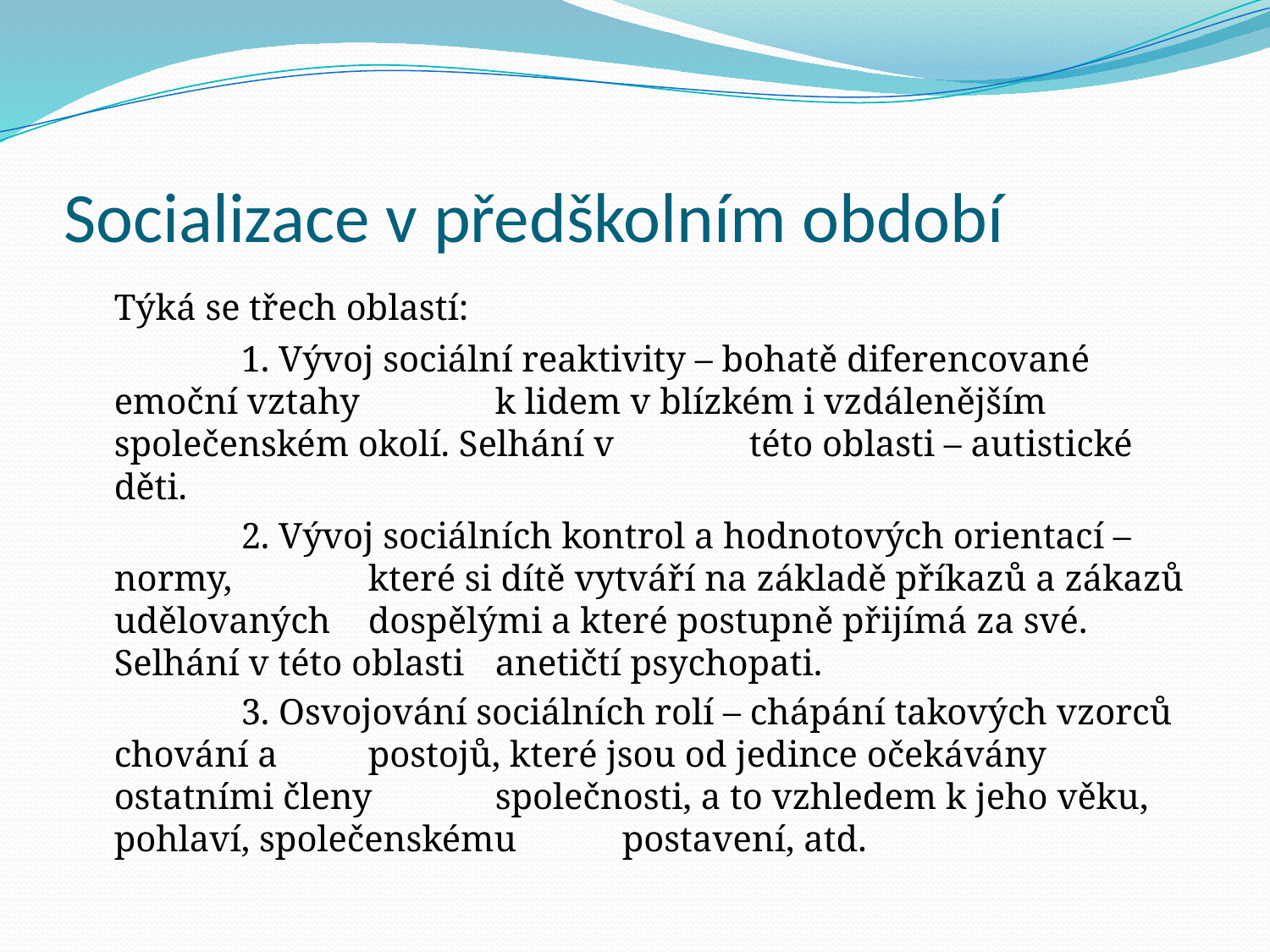

# Socializace v předškolním období
	Týká se třech oblastí:
		1. Vývoj sociální reaktivity – bohatě diferencované emoční vztahy 	k lidem v blízkém i vzdálenějším společenském okolí. Selhání v 	této oblasti – autistické děti.
		2. Vývoj sociálních kontrol a hodnotových orientací – normy, 	které si dítě vytváří na základě příkazů a zákazů udělovaných 	dospělými a které postupně přijímá za své. Selhání v této oblasti 	anetičtí psychopati.
		3. Osvojování sociálních rolí – chápání takových vzorců chování a 	postojů, které jsou od jedince očekávány ostatními členy 	společnosti, a to vzhledem k jeho věku, pohlaví, společenskému 	postavení, atd.